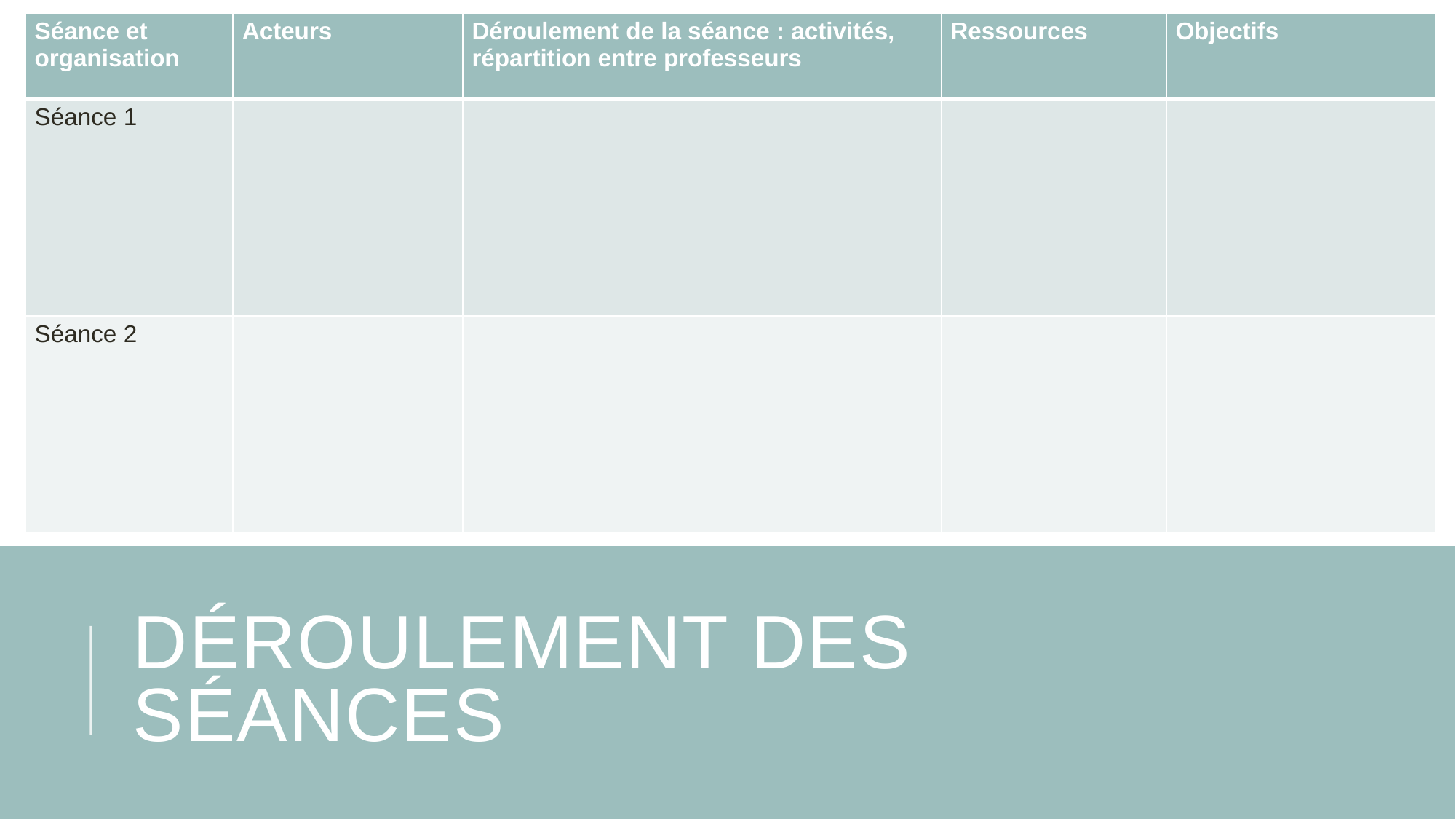

| Séance et organisation | Acteurs | Déroulement de la séance : activités, répartition entre professeurs | Ressources | Objectifs |
| --- | --- | --- | --- | --- |
| Séance 1 |  |  |  |  |
| Séance 2 |  |  |  |  |

# Déroulement des séances
16